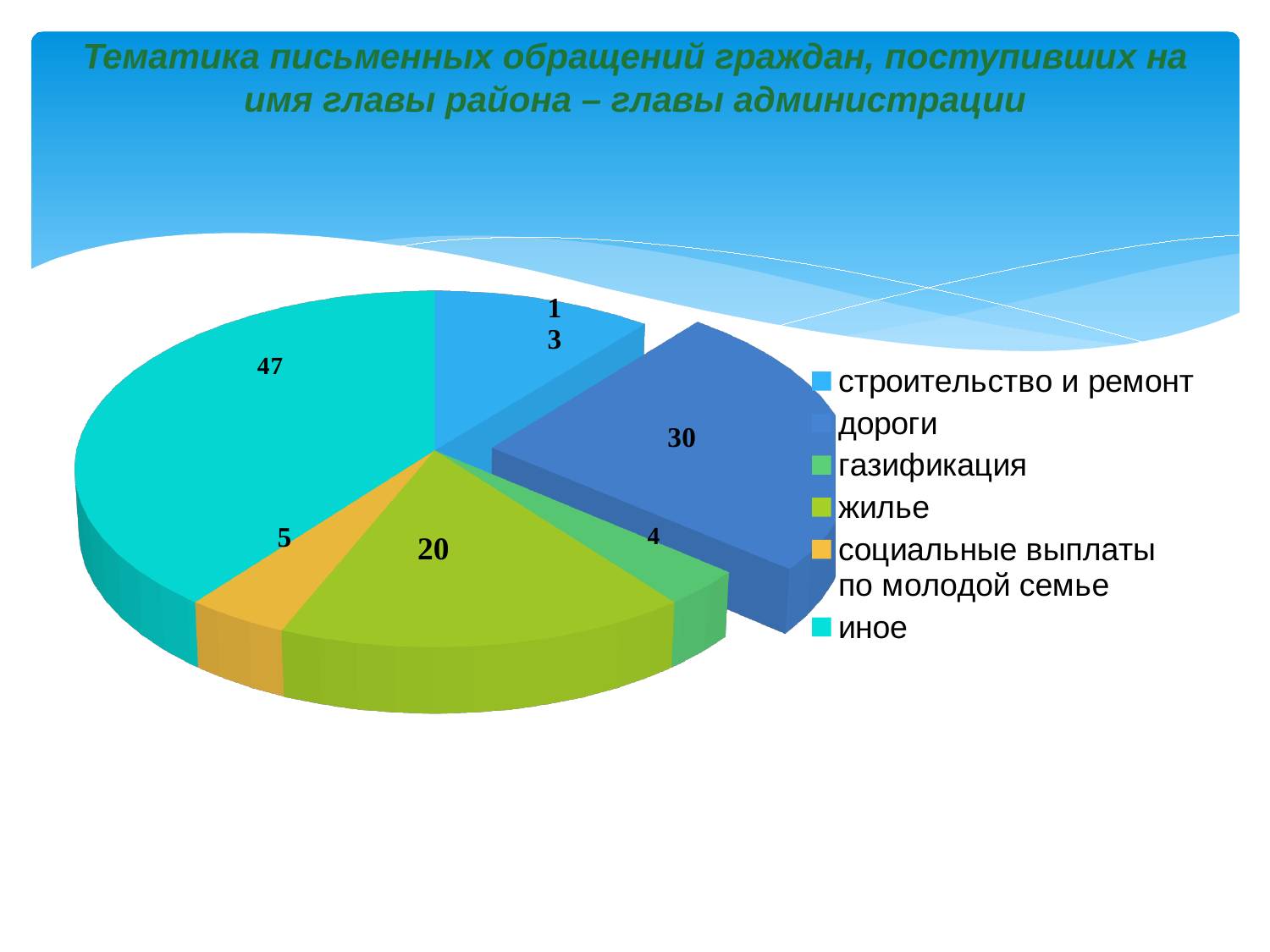

# Тематика письменных обращений граждан, поступивших на имя главы района – главы администрации

[unsupported chart]